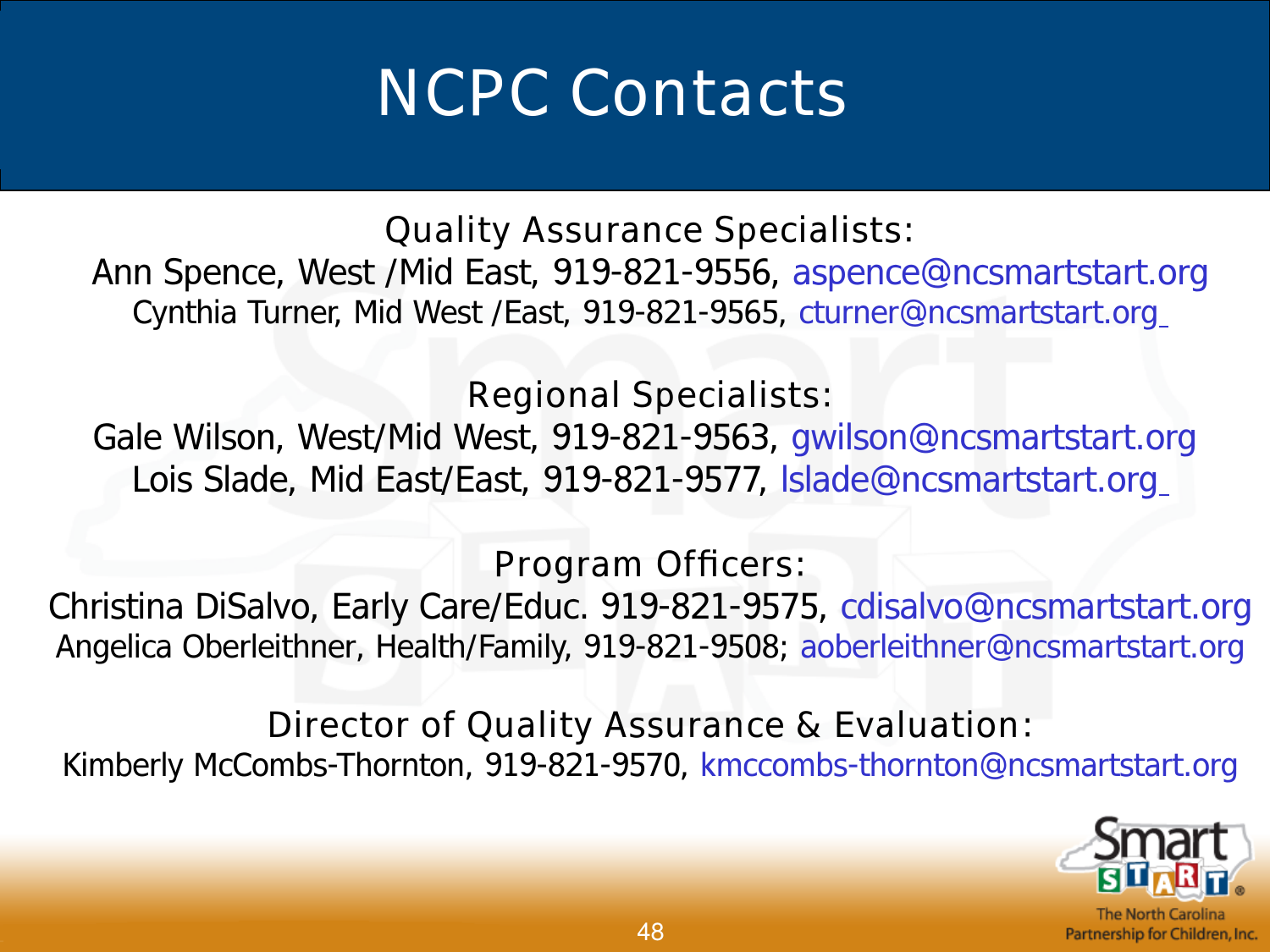

# NCPC Contacts
Quality Assurance Specialists:
Ann Spence, West /Mid East, 919-821-9556, aspence@ncsmartstart.org
Cynthia Turner, Mid West /East, 919-821-9565, cturner@ncsmartstart.org

Regional Specialists:
Gale Wilson, West/Mid West, 919-821-9563, gwilson@ncsmartstart.org
Lois Slade, Mid East/East, 919-821-9577, lslade@ncsmartstart.org

Program Officers:
Christina DiSalvo, Early Care/Educ. 919-821-9575, cdisalvo@ncsmartstart.org
Angelica Oberleithner, Health/Family, 919-821-9508; aoberleithner@ncsmartstart.org

Director of Quality Assurance & Evaluation:
Kimberly McCombs-Thornton, 919-821-9570, kmccombs-thornton@ncsmartstart.org

48